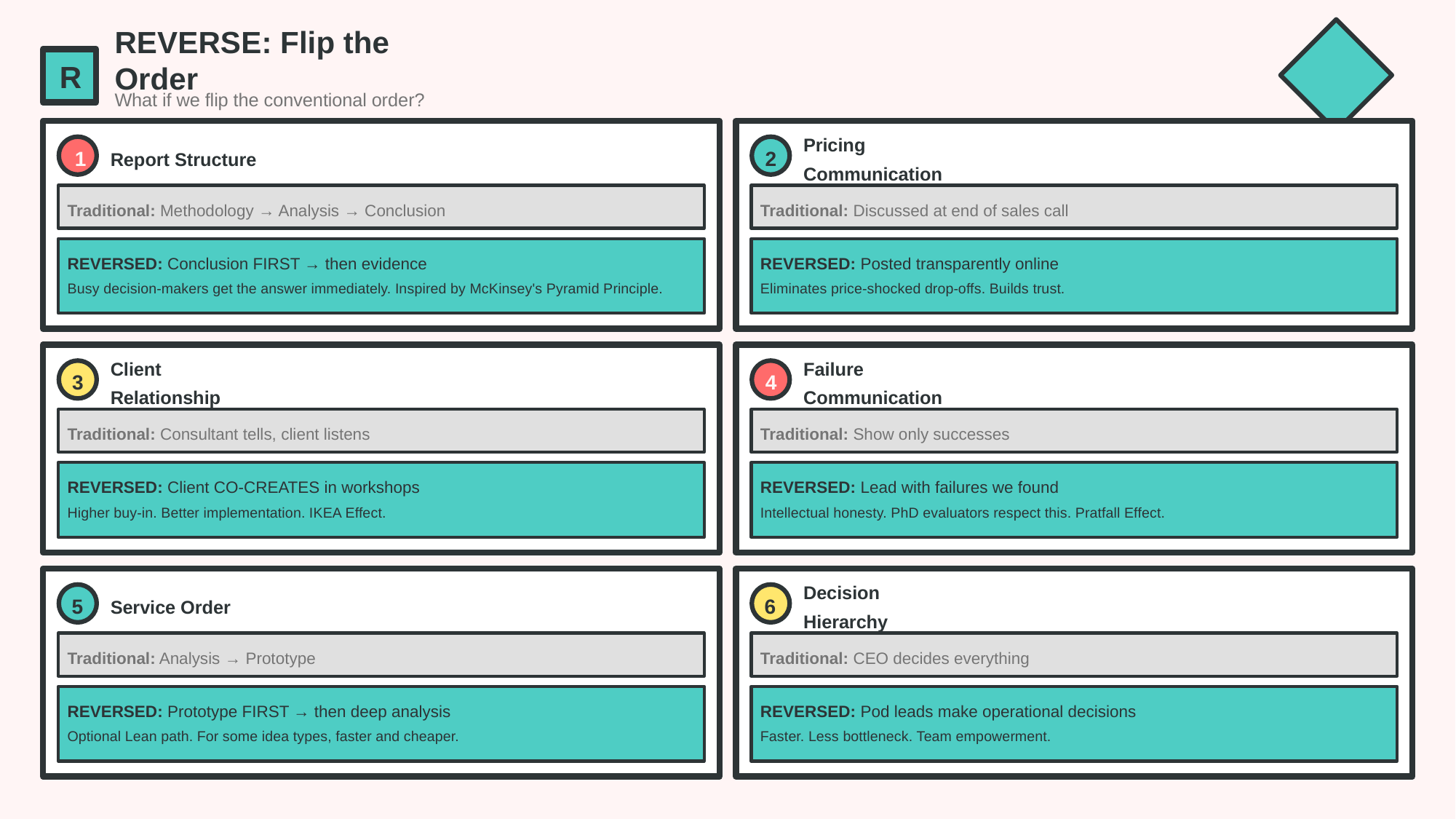

REVERSE: Flip the Order

R
What if we flip the conventional order?

1
Report Structure
2
Pricing Communication

Traditional: Methodology → Analysis → Conclusion
Traditional: Discussed at end of sales call

REVERSED: Conclusion FIRST → then evidence
REVERSED: Posted transparently online
Busy decision-makers get the answer immediately. Inspired by McKinsey's Pyramid Principle.
Eliminates price-shocked drop-offs. Builds trust.

3
Client Relationship
4
Failure Communication

Traditional: Consultant tells, client listens
Traditional: Show only successes

REVERSED: Client CO-CREATES in workshops
REVERSED: Lead with failures we found
Higher buy-in. Better implementation. IKEA Effect.
Intellectual honesty. PhD evaluators respect this. Pratfall Effect.

5
Service Order
6
Decision Hierarchy

Traditional: Analysis → Prototype
Traditional: CEO decides everything

REVERSED: Prototype FIRST → then deep analysis
REVERSED: Pod leads make operational decisions
Optional Lean path. For some idea types, faster and cheaper.
Faster. Less bottleneck. Team empowerment.